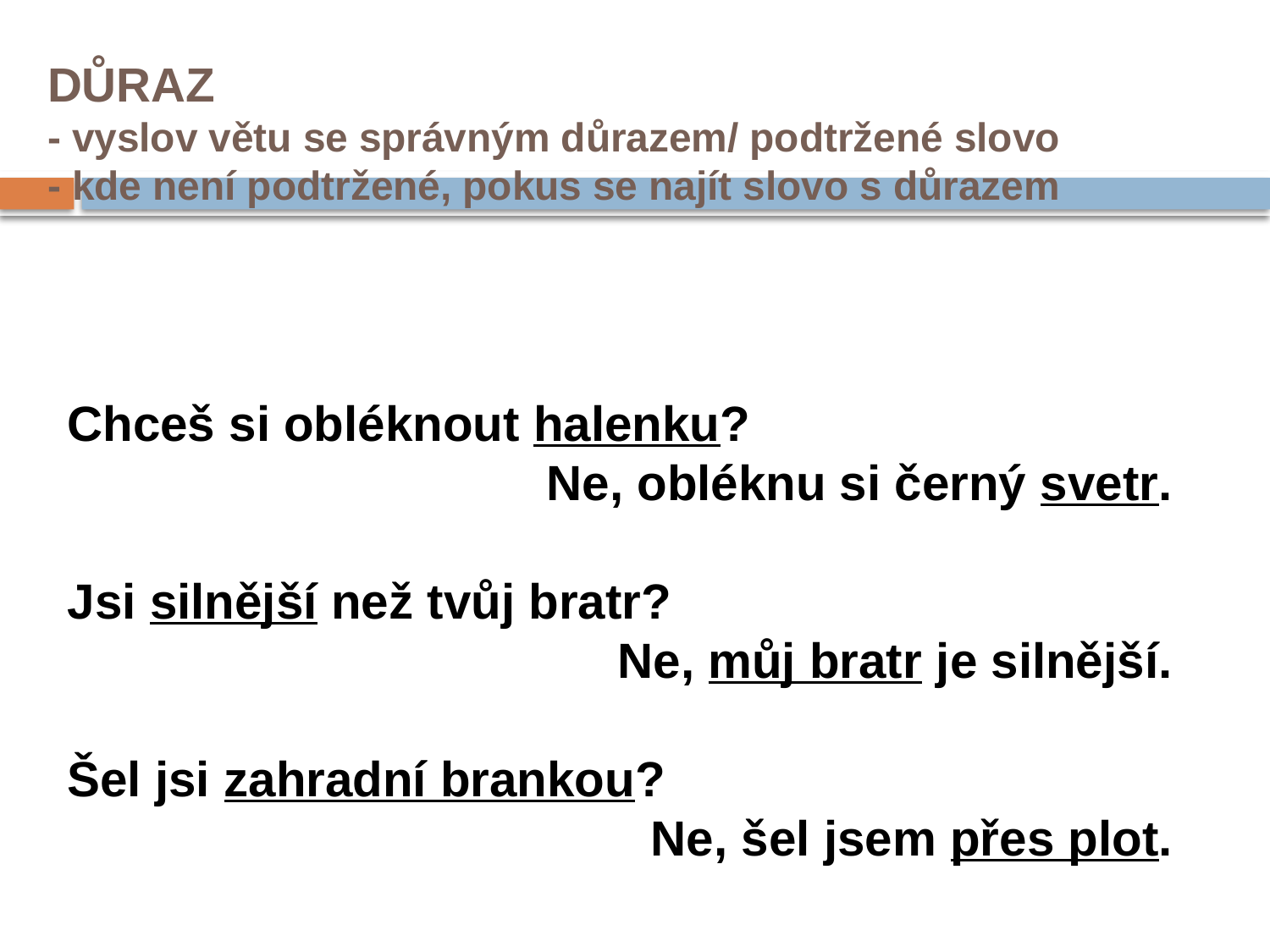

# DŮRAZ - vyslov větu se správným důrazem/ podtržené slovo - kde není podtržené, pokus se najít slovo s důrazem
Chceš si obléknout halenku?
Ne, obléknu si černý svetr.

Jsi silnější než tvůj bratr?
Ne, můj bratr je silnější.

Šel jsi zahradní brankou?
Ne, šel jsem přes plot.